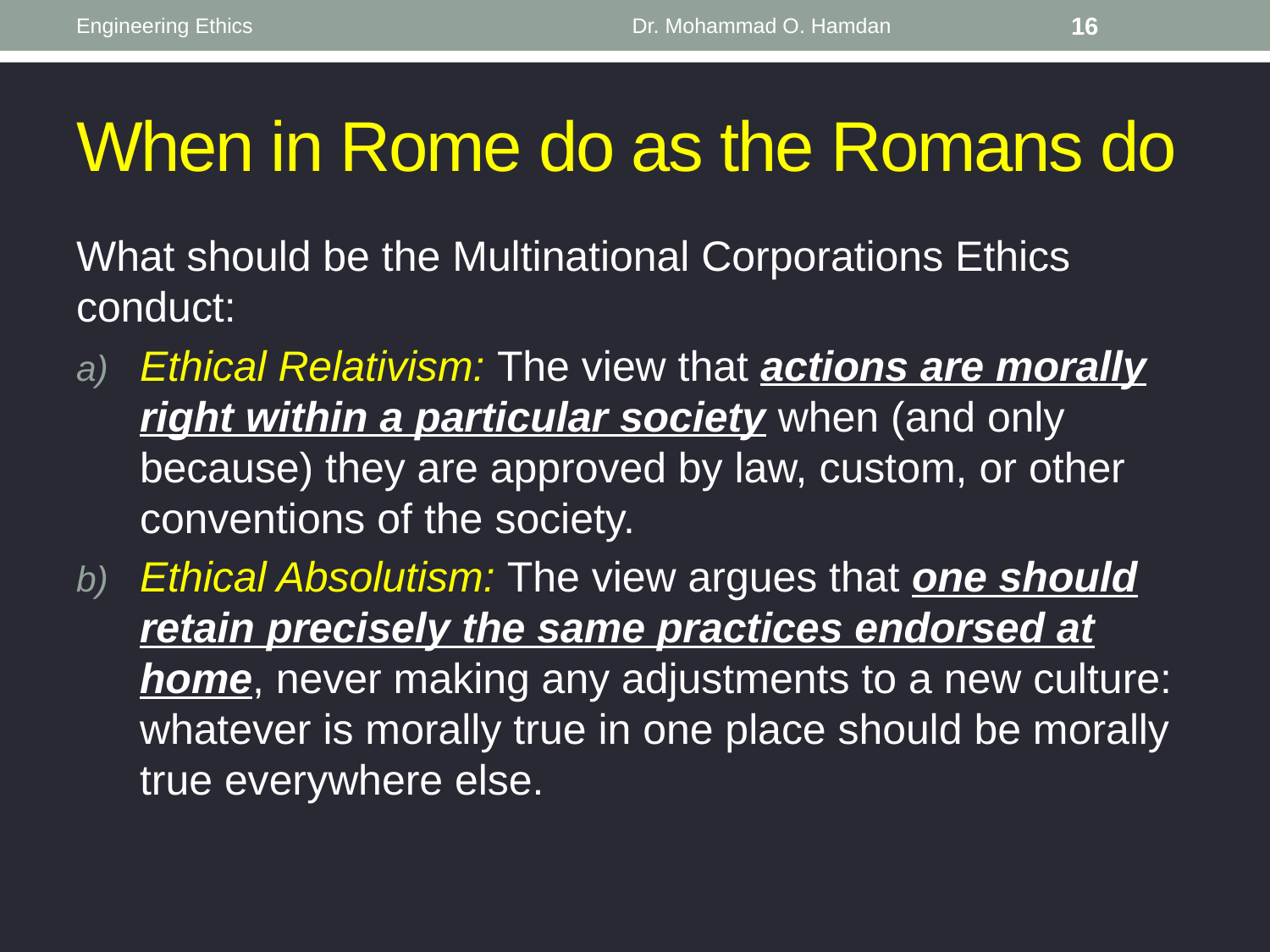

Engineering Ethics
Dr. Mohammad O. Hamdan
16
# When in Rome do as the Romans do
What should be the Multinational Corporations Ethics conduct:
Ethical Relativism: The view that actions are morally right within a particular society when (and only because) they are approved by law, custom, or other conventions of the society.
Ethical Absolutism: The view argues that one should retain precisely the same practices endorsed at home, never making any adjustments to a new culture: whatever is morally true in one place should be morally true everywhere else.